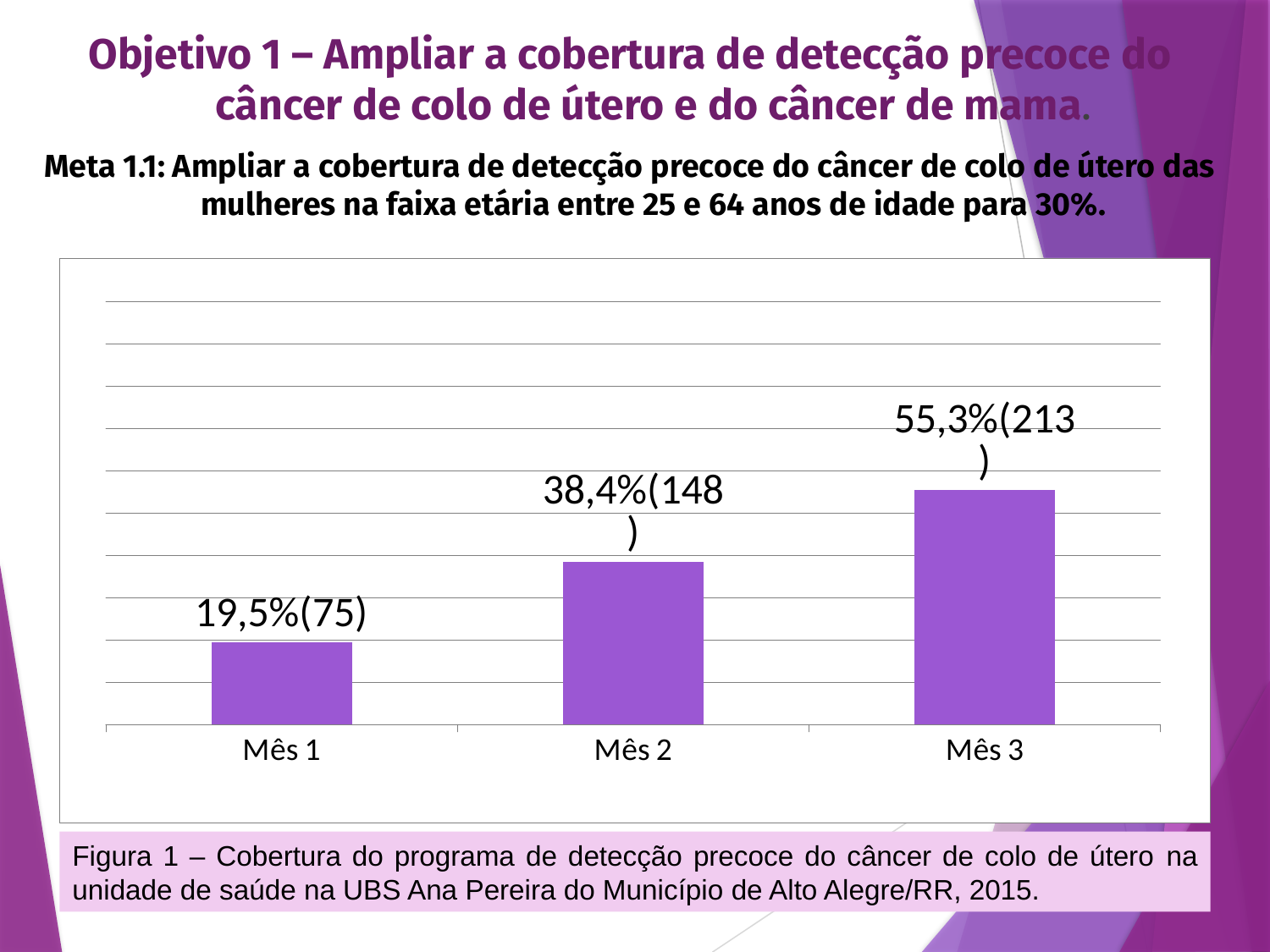

Objetivo 1 – Ampliar a cobertura de detecção precoce do câncer de colo de útero e do câncer de mama.
Meta 1.1: Ampliar a cobertura de detecção precoce do câncer de colo de útero das mulheres na faixa etária entre 25 e 64 anos de idade para 30%.

### Chart

| Category | Proporção de mulheres entre 25 e 64 anos com exame em dia para detecção precoce do câncer de colo de útero |
|---|---|
| Mês 1 | 0.19480519480519481 |
| Mês 2 | 0.38441558441558443 |
| Mês 3 | 0.5532467532467532 |
Figura 1 – Cobertura do programa de detecção precoce do câncer de colo de útero na unidade de saúde na UBS Ana Pereira do Município de Alto Alegre/RR, 2015.